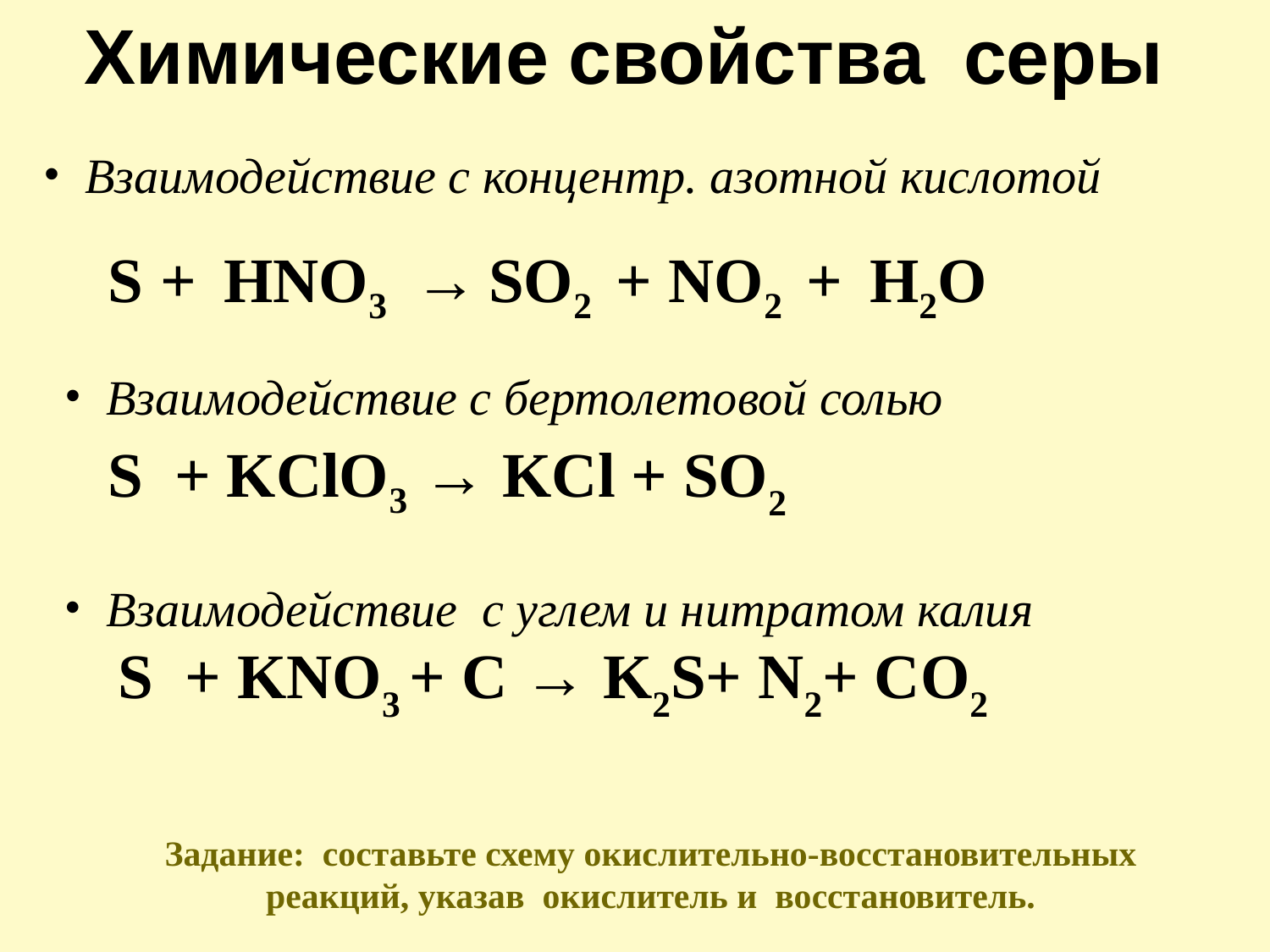

Химические свойства  серы
 Взаимодействие с концентр. азотной кислотой
S
+
HNO3
→
SO2
+
NO2
+
H2O
 Взаимодействие с бертолетовой солью
S  + KClO3 → KCl + SО2
 Взаимодействие  с углем и нитратом калия
S  + KNO3 + С → K2S+ N2+ СО2
Задание:  составьте схему окислительно-восстановительных реакций, указав  окислитель и  восстановитель.